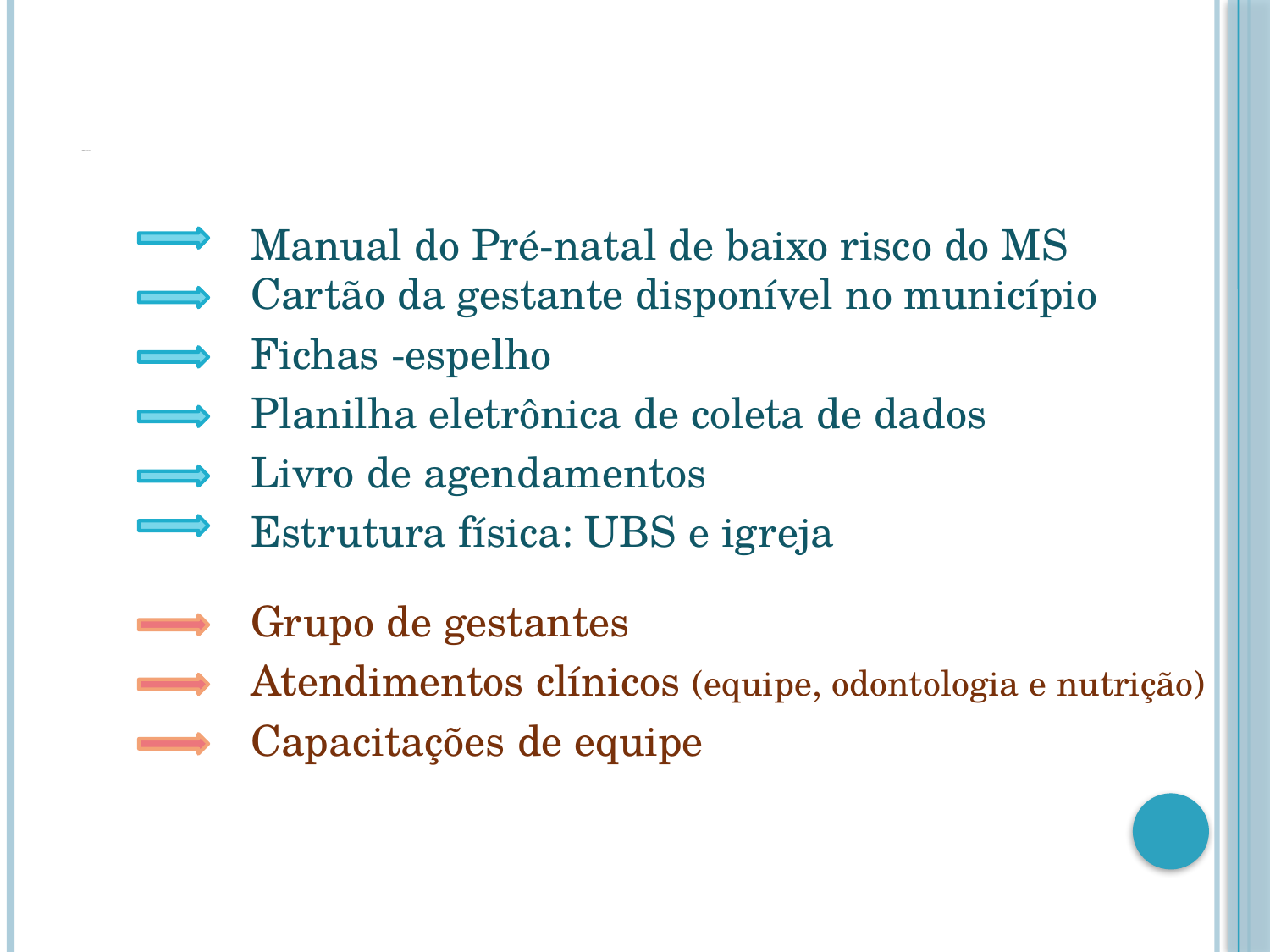

# Metodologia Logística

Manual do Pré-natal de baixo risco do MS
Cartão da gestante disponível no município

Fichas -espelho

Planilha eletrônica de coleta de dados

Livro de agendamentos

Estrutura física: UBS e igreja

Grupo de gestantes

Atendimentos clínicos (equipe, odontologia e nutrição)

Capacitações de equipe